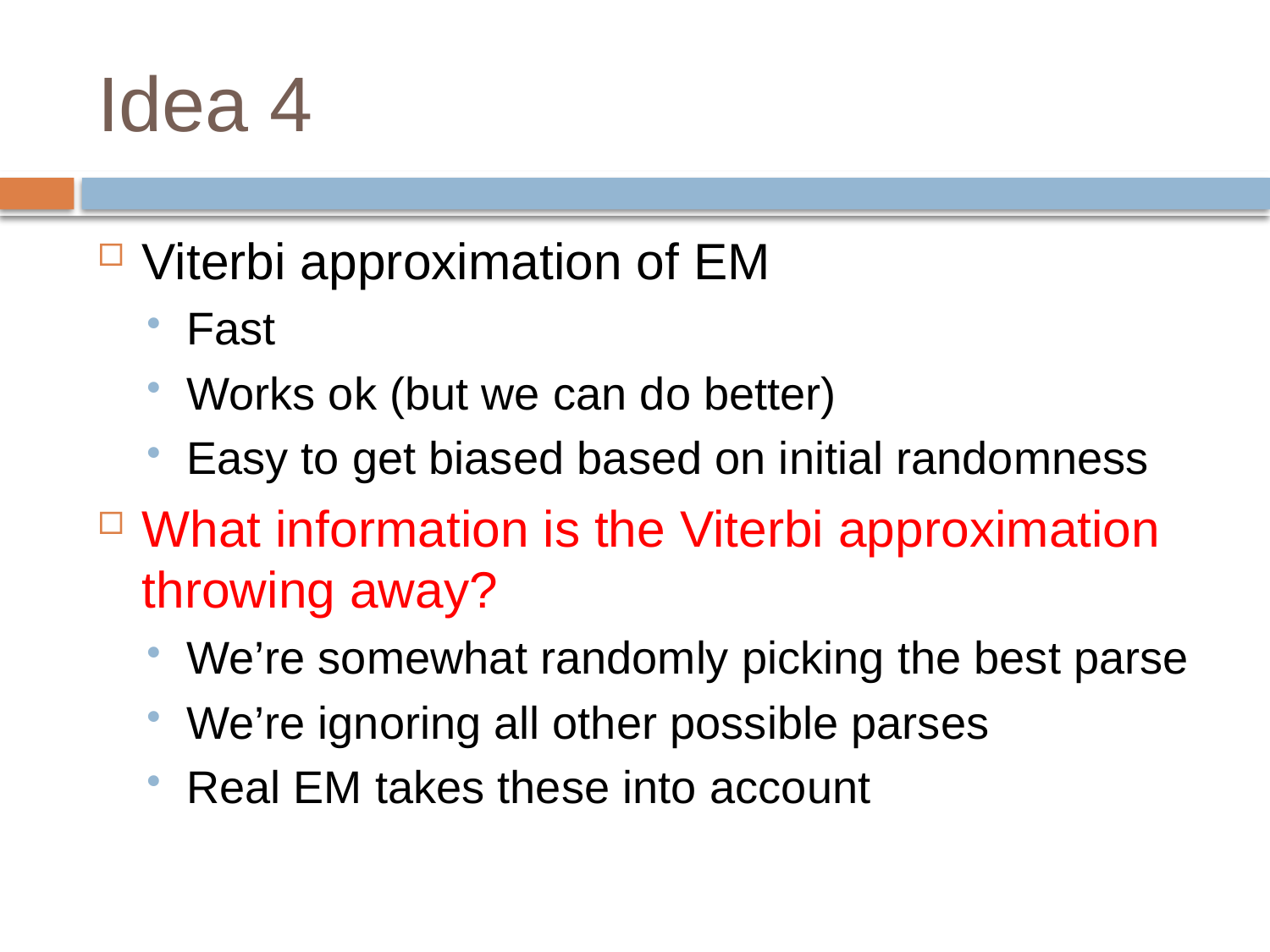

# Idea 4
Viterbi approximation of EM
Fast
Works ok (but we can do better)
Easy to get biased based on initial randomness
What information is the Viterbi approximation throwing away?
We’re somewhat randomly picking the best parse
We’re ignoring all other possible parses
Real EM takes these into account